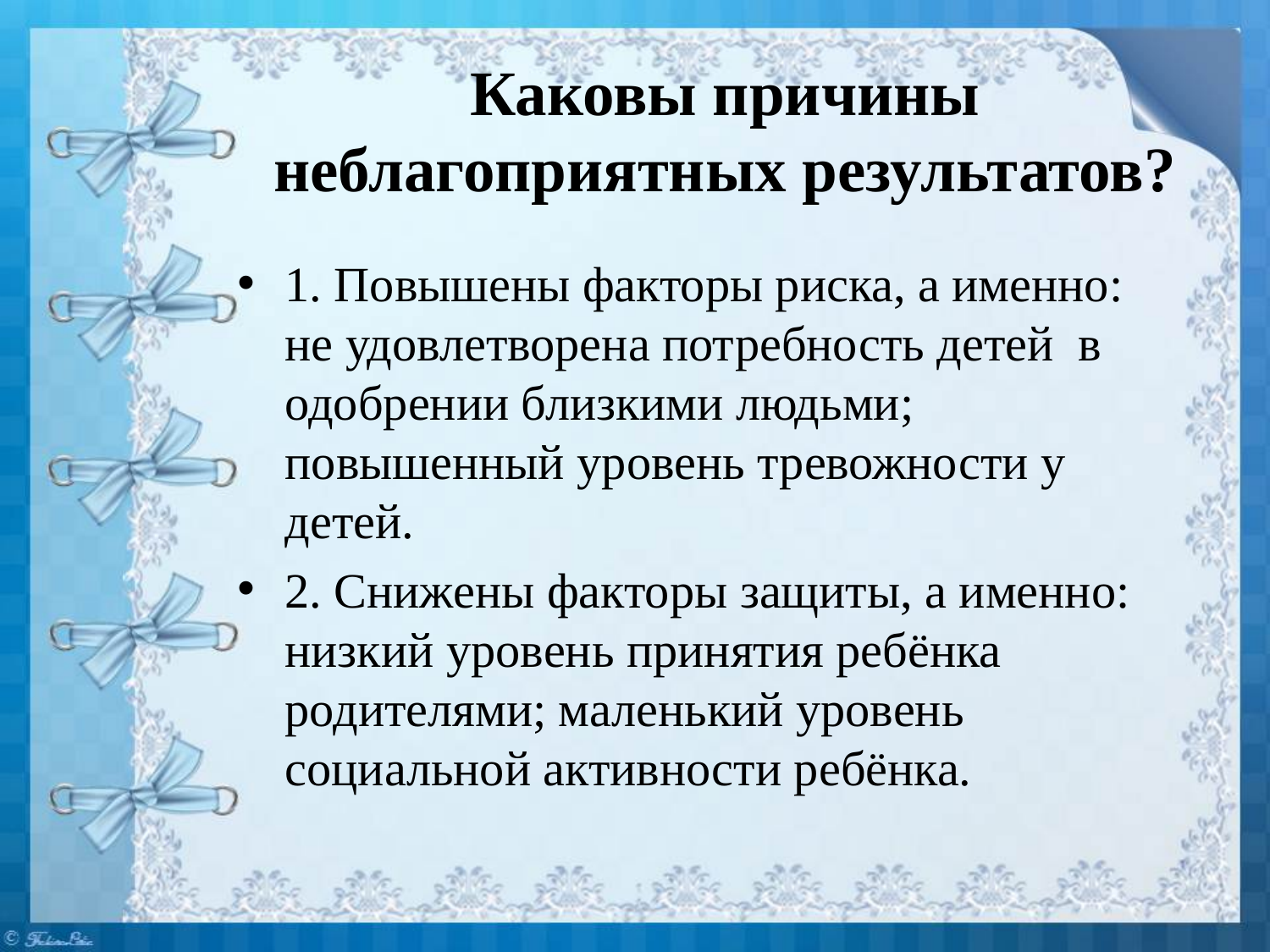

# Каковы причины неблагоприятных результатов?
1. Повышены факторы риска, а именно:  не удовлетворена потребность детей  в одобрении близкими людьми; повышенный уровень тревожности у детей.
2. Снижены факторы защиты, а именно:  низкий уровень принятия ребёнка родителями; маленький уровень социальной активности ребёнка.